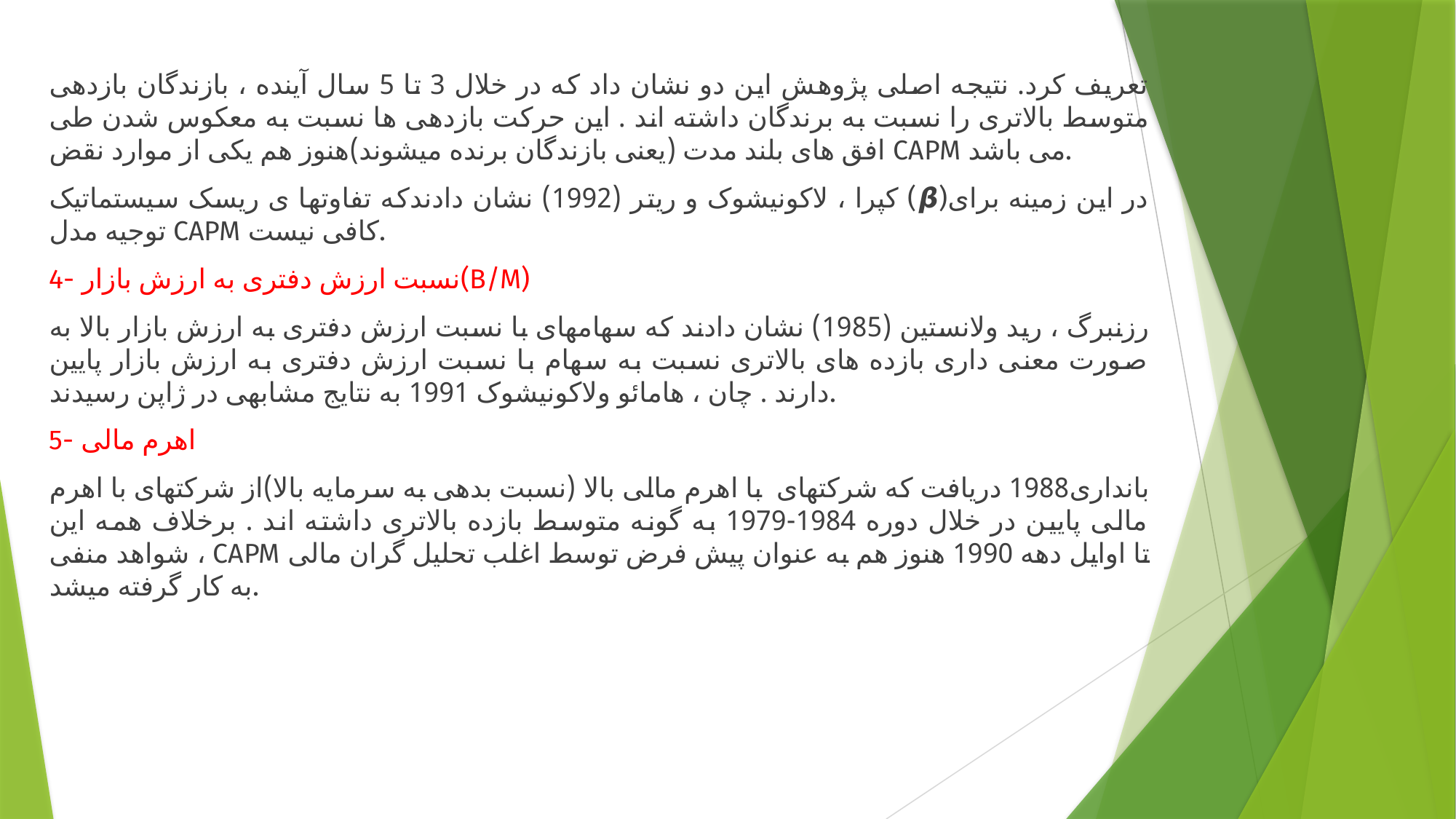

تعریف کرد. نتیجه اصلی پژوهش این دو نشان داد که در خلال 3 تا 5 سال آینده ، بازندگان بازدهی متوسط بالاتری را نسبت به برندگان داشته اند . این حرکت بازدهی ها نسبت به معکوس شدن طی افق های بلند مدت (یعنی بازندگان برنده میشوند)هنوز هم یکی از موارد نقض CAPM می باشد.
کپرا ، لاکونیشوک و ریتر (1992) نشان دادندکه تفاوتها ی ریسک سیستماتیک (𝞫)در این زمینه برای توجیه مدل CAPM کافی نیست.
4- نسبت ارزش دفتری به ارزش بازار(B/M)
رزنبرگ ، رید ولانستین (1985) نشان دادند که سهامهای با نسبت ارزش دفتری به ارزش بازار بالا به صورت معنی داری بازده های بالاتری نسبت به سهام با نسبت ارزش دفتری به ارزش بازار پایین دارند . چان ، هامائو ولاکونیشوک 1991 به نتایج مشابهی در ژاپن رسیدند.
5- اهرم مالی
بانداری1988 دریافت که شرکتهای  با اهرم مالی بالا (نسبت بدهی به سرمایه بالا)از شرکتهای با اهرم مالی پایین در خلال دوره 1984-1979 به گونه متوسط بازده بالاتری داشته اند . برخلاف همه این شواهد منفی ، CAPM تا اوایل دهه 1990 هنوز هم به عنوان پیش فرض توسط اغلب تحلیل گران مالی به کار گرفته میشد.